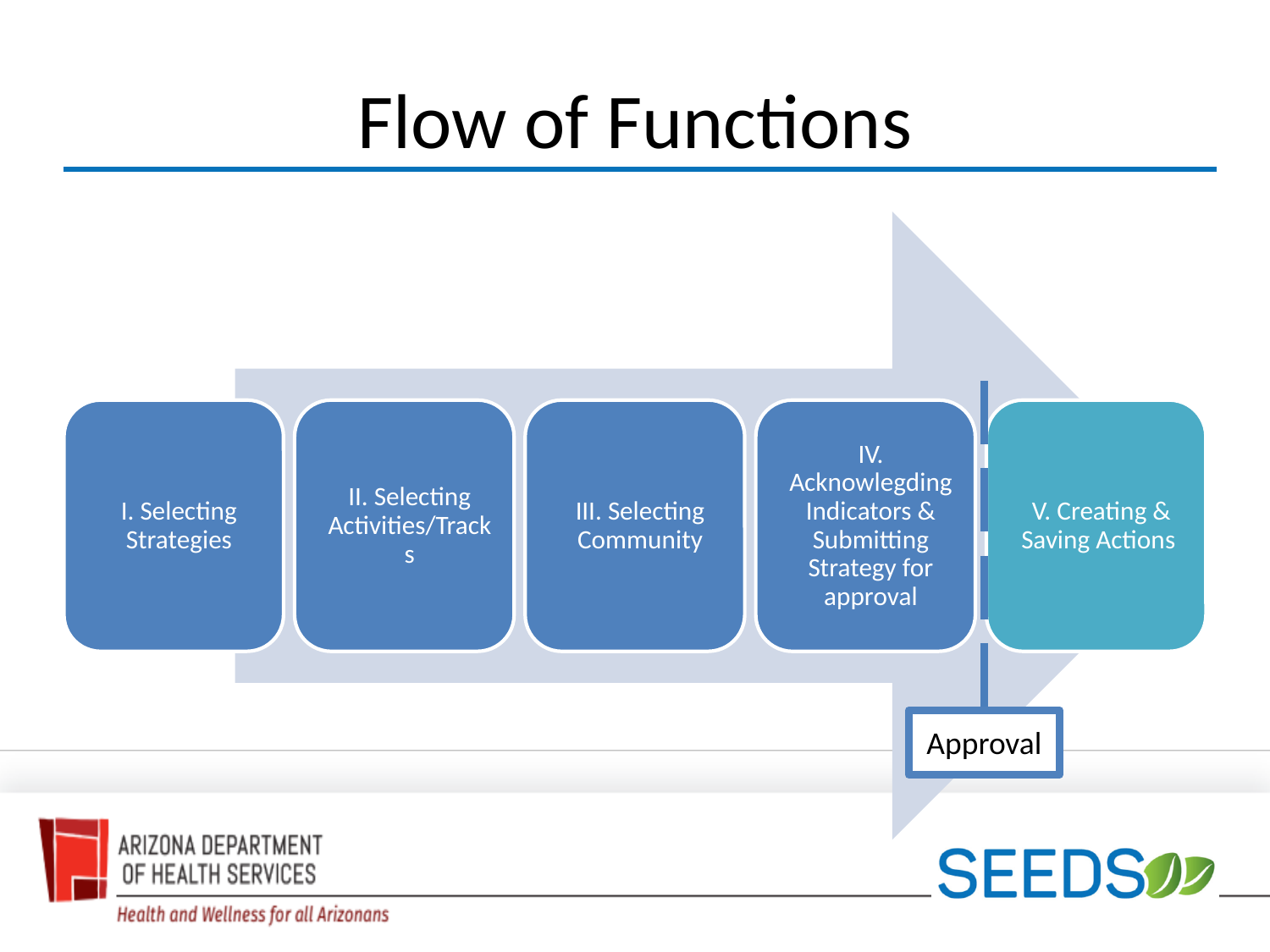

# Flow of Functions
I. Selecting Strategies
II. Selecting Activities/Tracks
III. Selecting Community
IV. Acknowlegding Indicators & Submitting Strategy for approval
V. Creating & Saving Actions
Approval